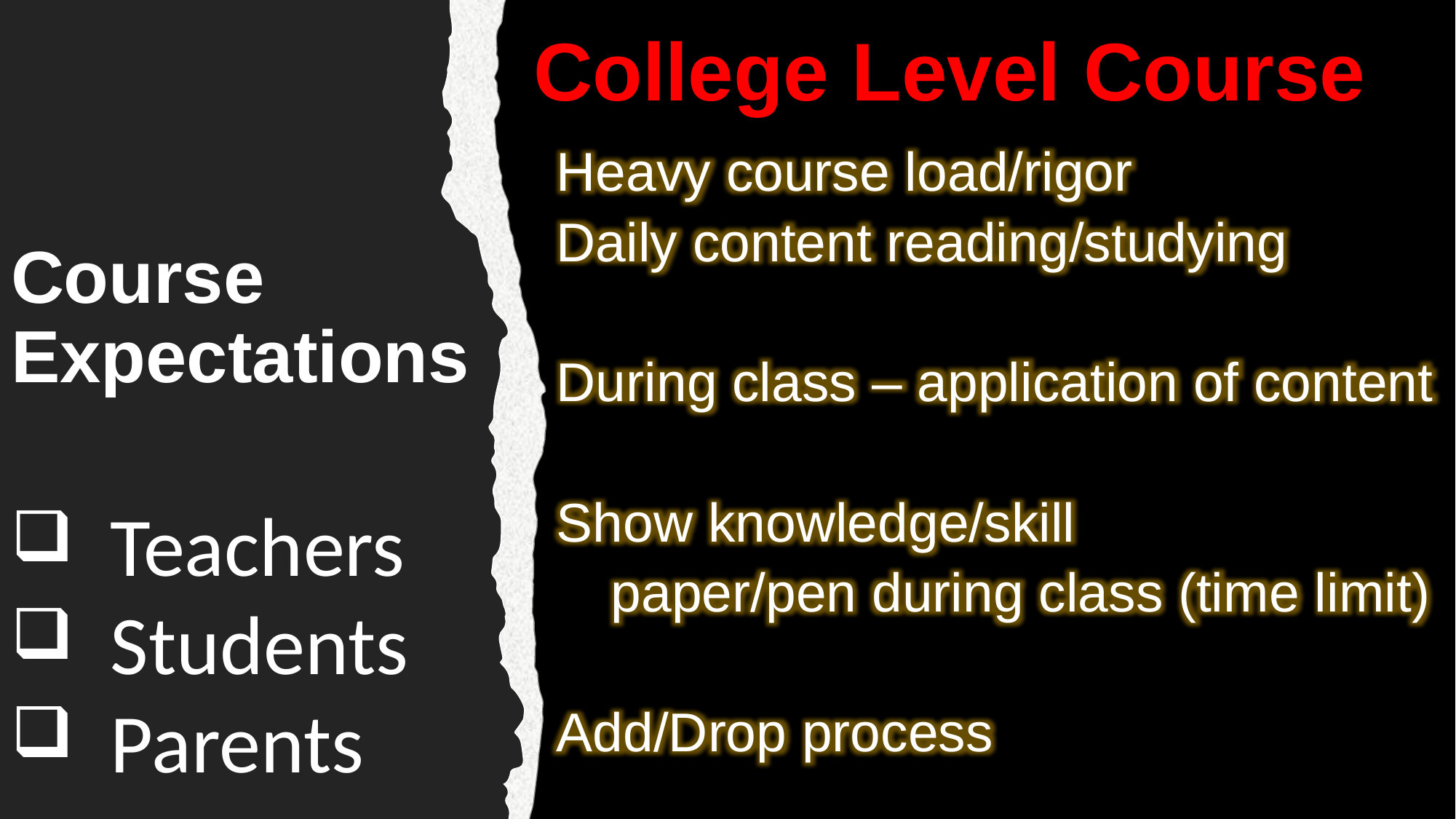

College Level Course
Heavy course load/rigor
Daily content reading/studying

During class – application of content

Show knowledge/skill
paper/pen during class (time limit)

Add/Drop process
Course Expectations

Teachers
Students
Parents